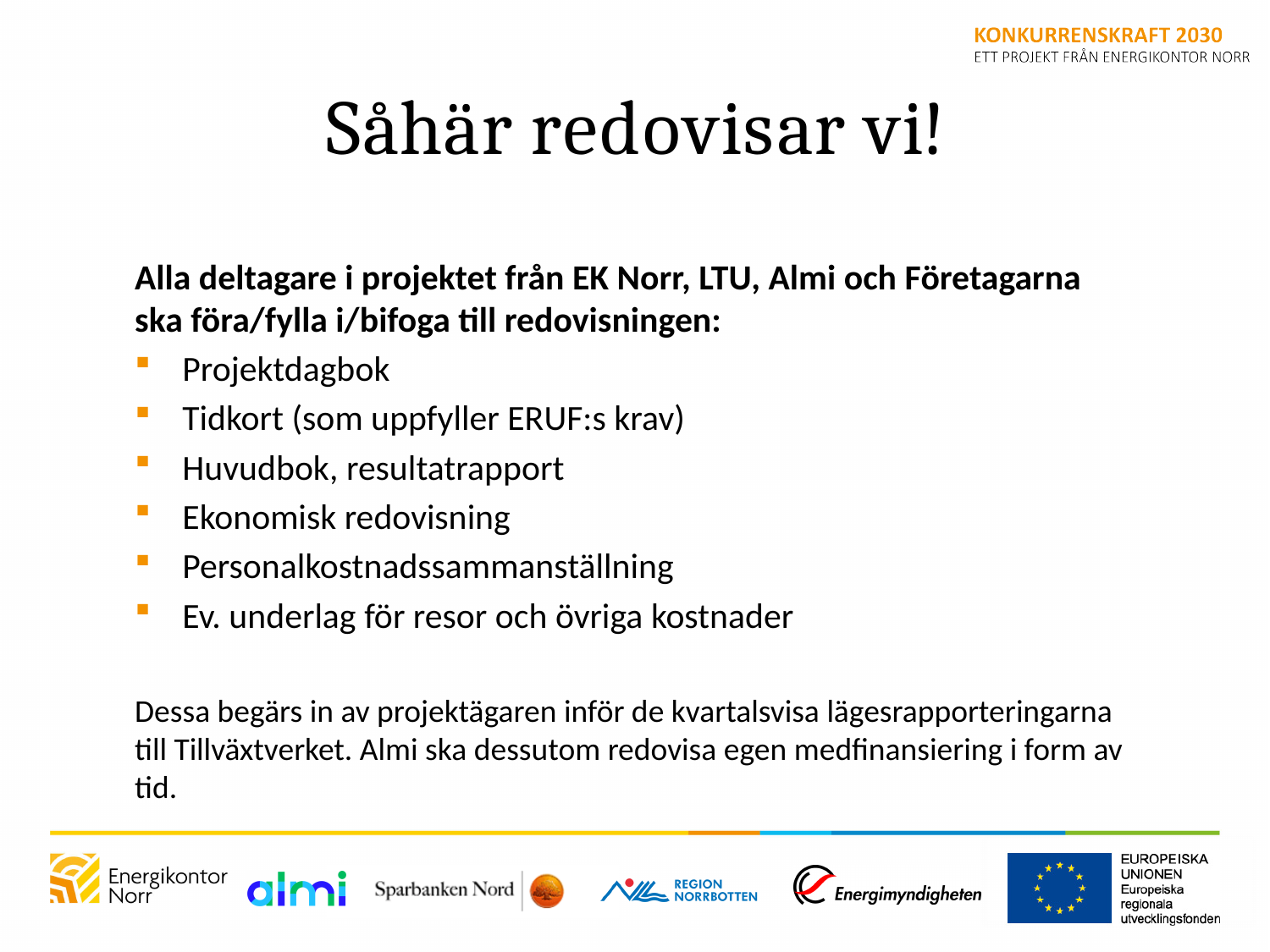

Såhär redovisar vi!
Alla deltagare i projektet från EK Norr, LTU, Almi och Företagarna ska föra/fylla i/bifoga till redovisningen:
Projektdagbok
Tidkort (som uppfyller ERUF:s krav)
Huvudbok, resultatrapport
Ekonomisk redovisning
Personalkostnadssammanställning
Ev. underlag för resor och övriga kostnader

Dessa begärs in av projektägaren inför de kvartalsvisa lägesrapporteringarna till Tillväxtverket. Almi ska dessutom redovisa egen medfinansiering i form av tid.